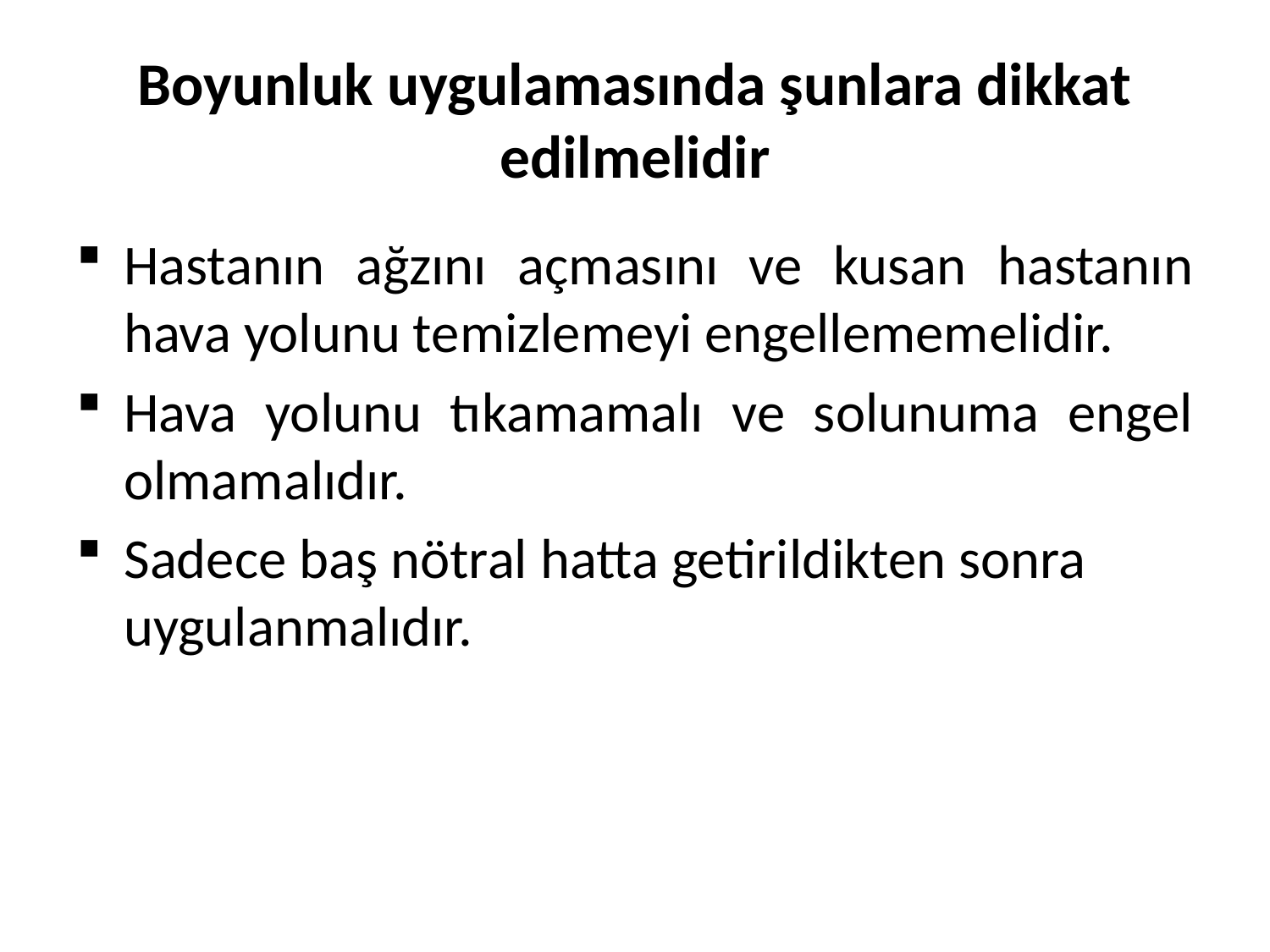

# Boyunluk uygulamasında şunlara dikkat edilmelidir
Hastanın ağzını açmasını ve kusan hastanın hava yolunu temizlemeyi engellememelidir.
Hava yolunu tıkamamalı ve solunuma engel olmamalıdır.
Sadece baş nötral hatta getirildikten sonra uygulanmalıdır.